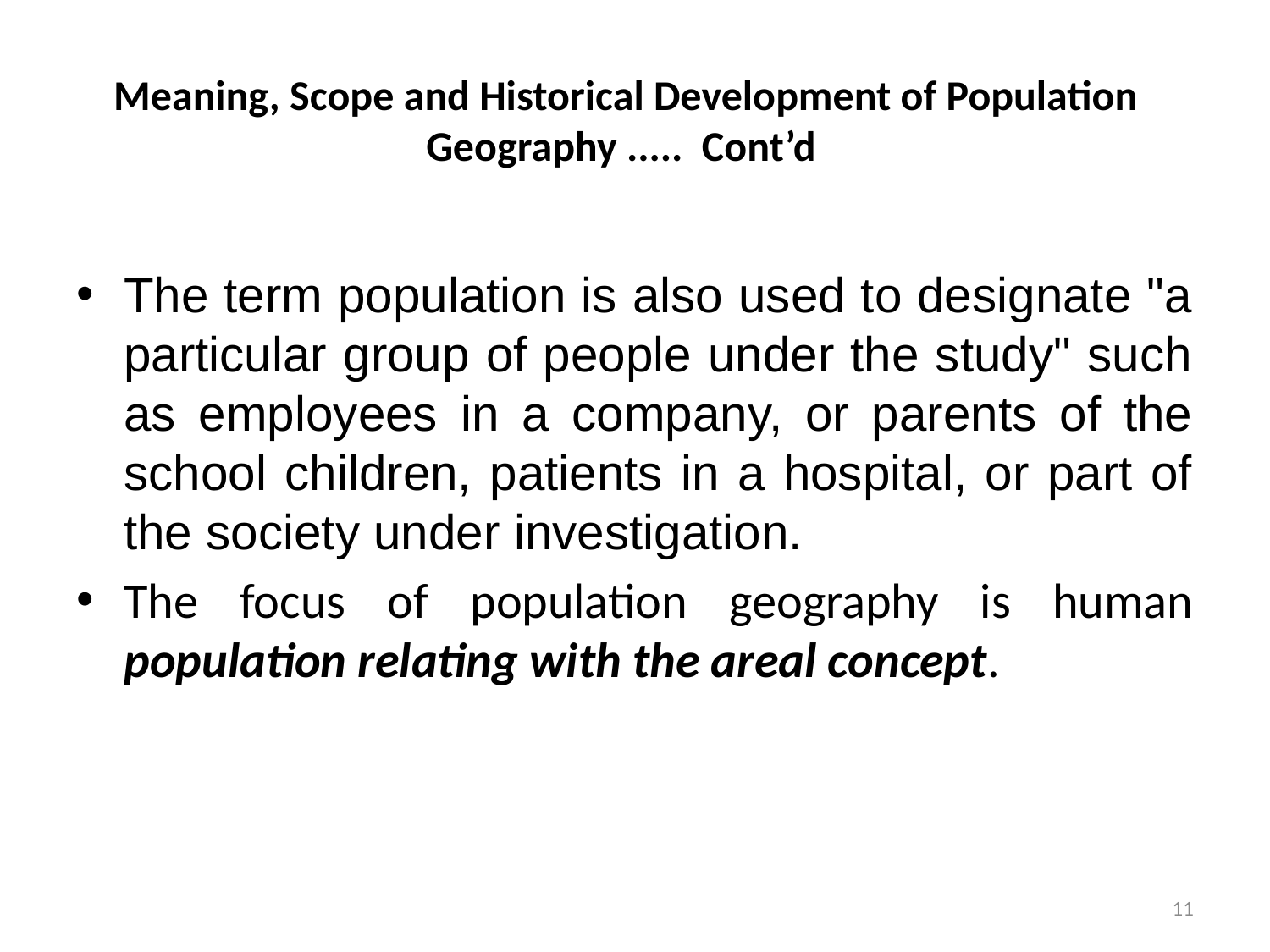

# Meaning, Scope and Historical Development of Population Geography .....  Cont’d

The term population is also used to designate "a particular group of people under the study" such as employees in a company, or parents of the school children, patients in a hospital, or part of the society under investigation.
The focus of population geography is human population relating with the areal concept.

11